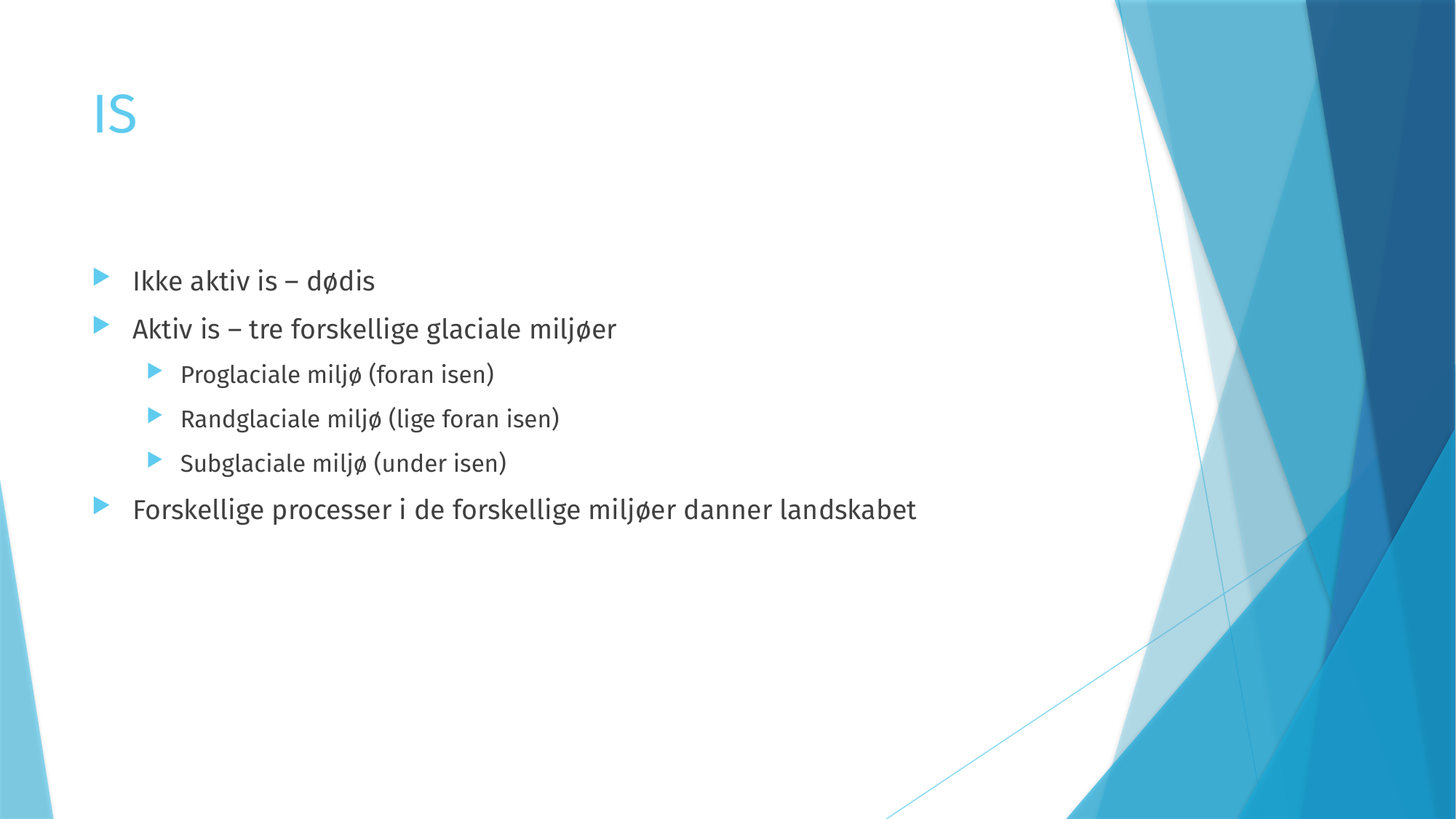

# IS
Ikke aktiv is – dødis
Aktiv is – tre forskellige glaciale miljøer
Proglaciale miljø (foran isen)
Randglaciale miljø (lige foran isen)
Subglaciale miljø (under isen)
Forskellige processer i de forskellige miljøer danner landskabet